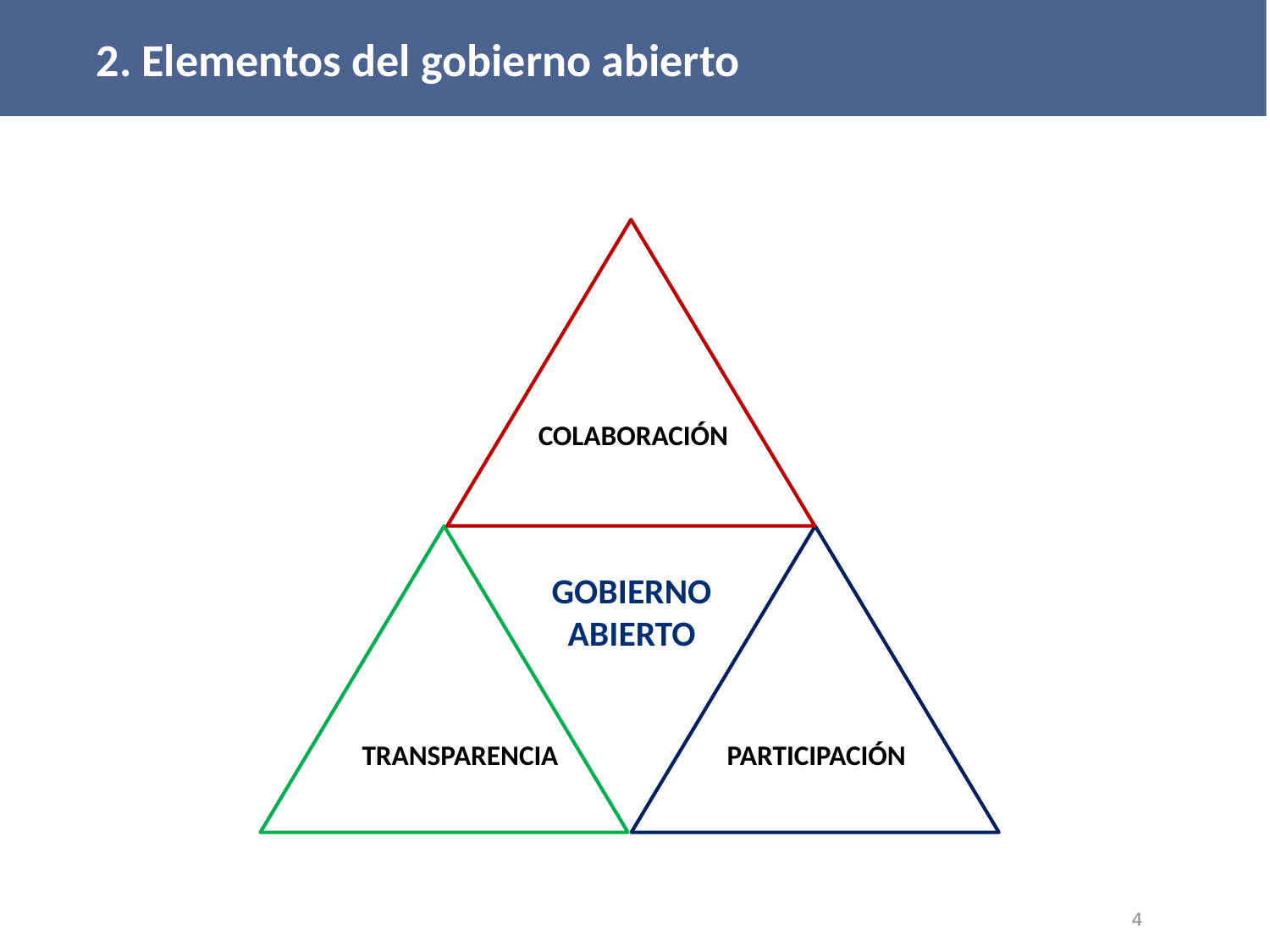

2. Elementos del gobierno abierto

COLABORACIÓN
GOBIERNO
ABIERTO
TRANSPARENCIA
PARTICIPACIÓN
4